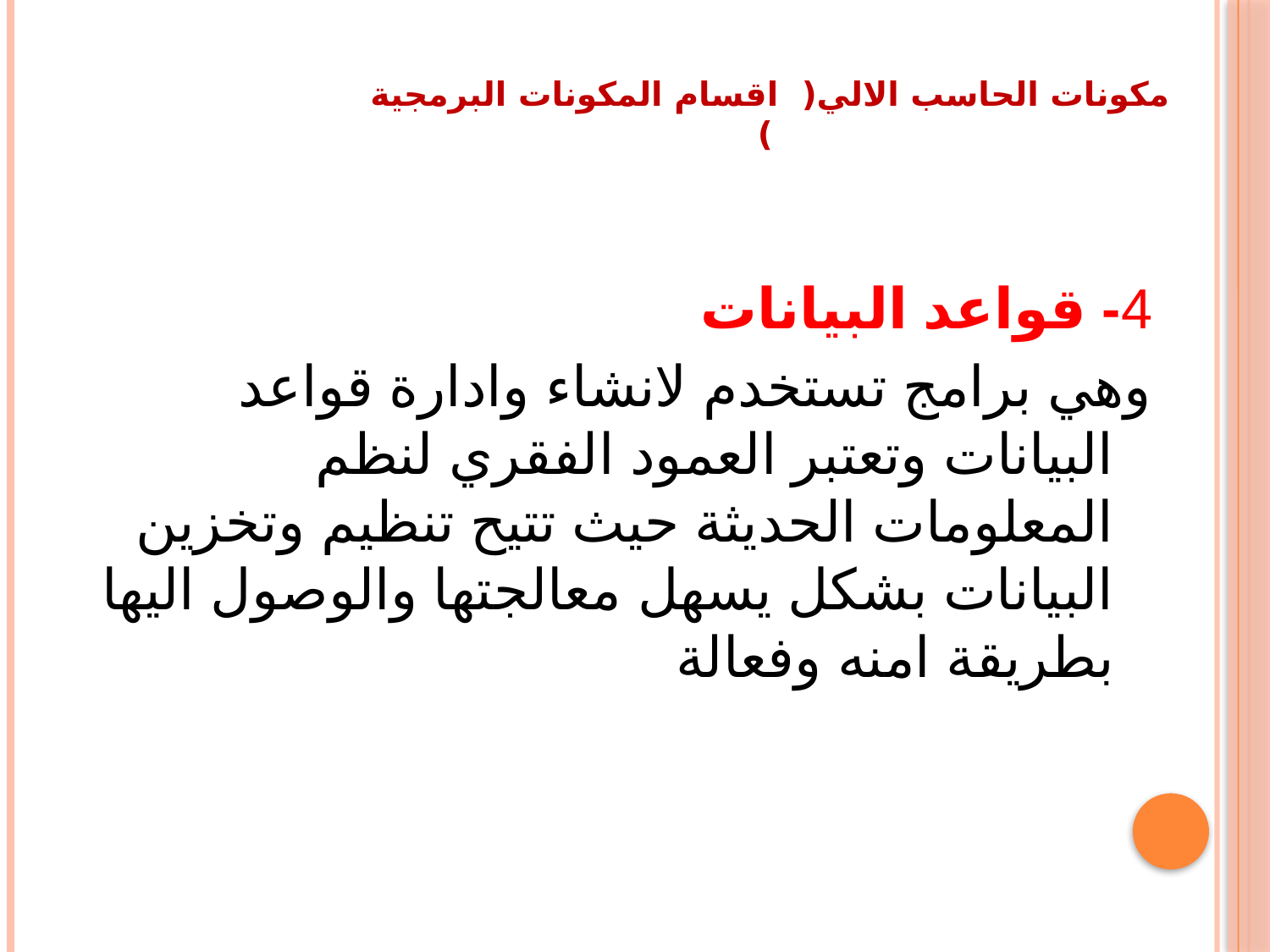

مكونات الحاسب الالي(  اقسام المكونات البرمجية )
4- قواعد البيانات
وهي برامج تستخدم لانشاء وادارة قواعد البيانات وتعتبر العمود الفقري لنظم المعلومات الحديثة حيث تتيح تنظيم وتخزين البيانات بشكل يسهل معالجتها والوصول اليها بطريقة امنه وفعالة